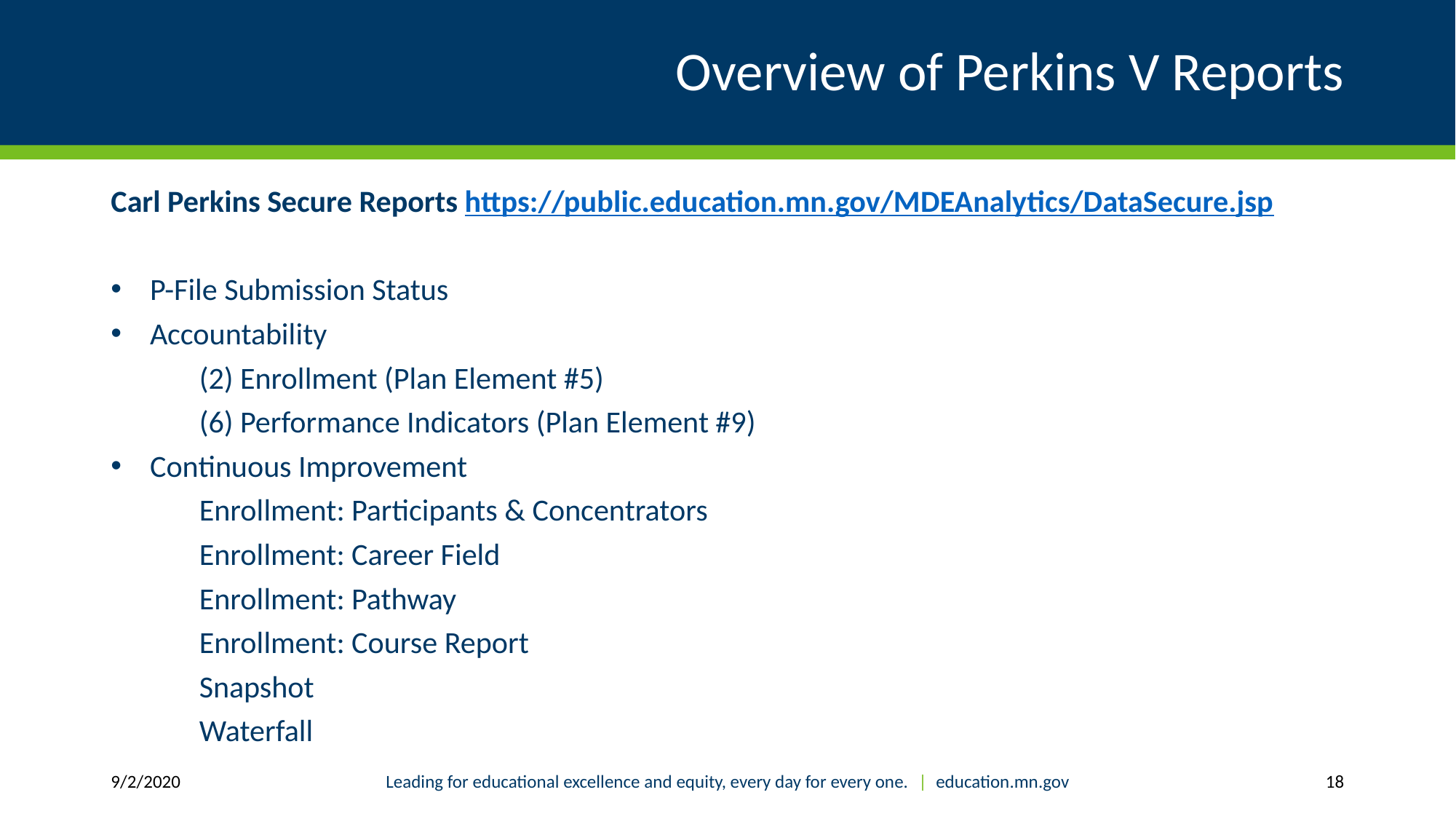

# Overview of Perkins V Reports
Carl Perkins Secure Reports https://public.education.mn.gov/MDEAnalytics/DataSecure.jsp

P-File Submission Status
Accountability
	(2) Enrollment (Plan Element #5)
	(6) Performance Indicators (Plan Element #9)
Continuous Improvement
	Enrollment: Participants & Concentrators
	Enrollment: Career Field
	Enrollment: Pathway
	Enrollment: Course Report
	Snapshot
	Waterfall

9/2/2020
Leading for educational excellence and equity, every day for every one. | education.mn.gov
18